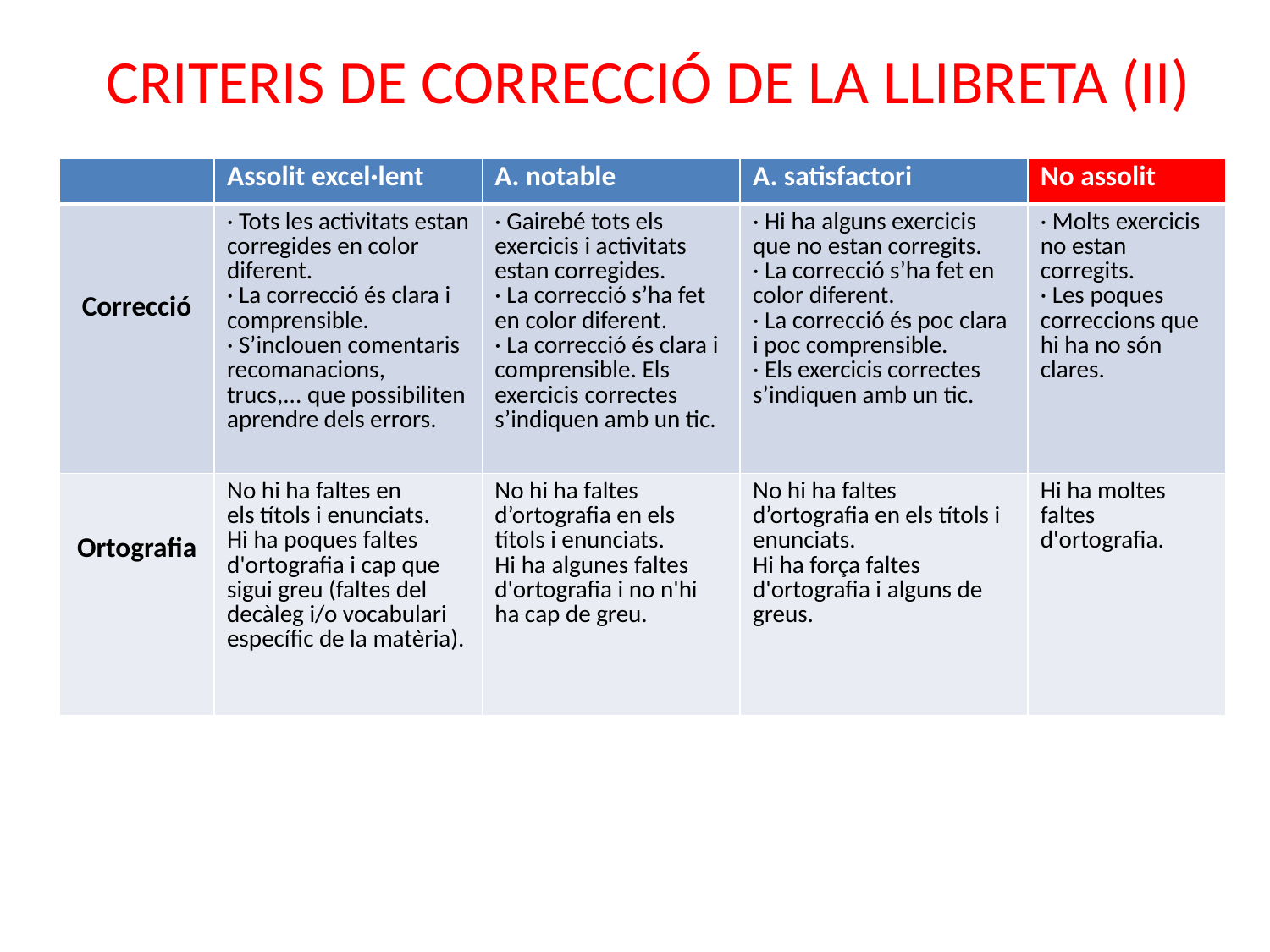

# CRITERIS DE CORRECCIÓ DE LA LLIBRETA (II)
|  | Assolit excel·lent | A. notable | A. satisfactori | No assolit |
| --- | --- | --- | --- | --- |
| Correcció | · Tots les activitats estan corregides en color diferent. · La correcció és clara i comprensible. · S’inclouen comentaris recomanacions, trucs,... que possibiliten aprendre dels errors. | · Gairebé tots els exercicis i activitats estan corregides. · La correcció s’ha fet en color diferent. · La correcció és clara i comprensible. Els exercicis correctes s’indiquen amb un tic. | · Hi ha alguns exercicis que no estan corregits. · La correcció s’ha fet en color diferent. · La correcció és poc clara i poc comprensible. · Els exercicis correctes s’indiquen amb un tic. | · Molts exercicis no estan corregits. · Les poques correccions que hi ha no són clares. |
| Ortografia | No hi ha faltes en els títols i enunciats. Hi ha poques faltes d'ortografia i cap que sigui greu (faltes del decàleg i/o vocabulari específic de la matèria). | No hi ha faltes d’ortografia en els títols i enunciats. Hi ha algunes faltes d'ortografia i no n'hi ha cap de greu. | No hi ha faltes d’ortografia en els títols i enunciats. Hi ha força faltes d'ortografia i alguns de greus. | Hi ha moltes faltes d'ortografia. |